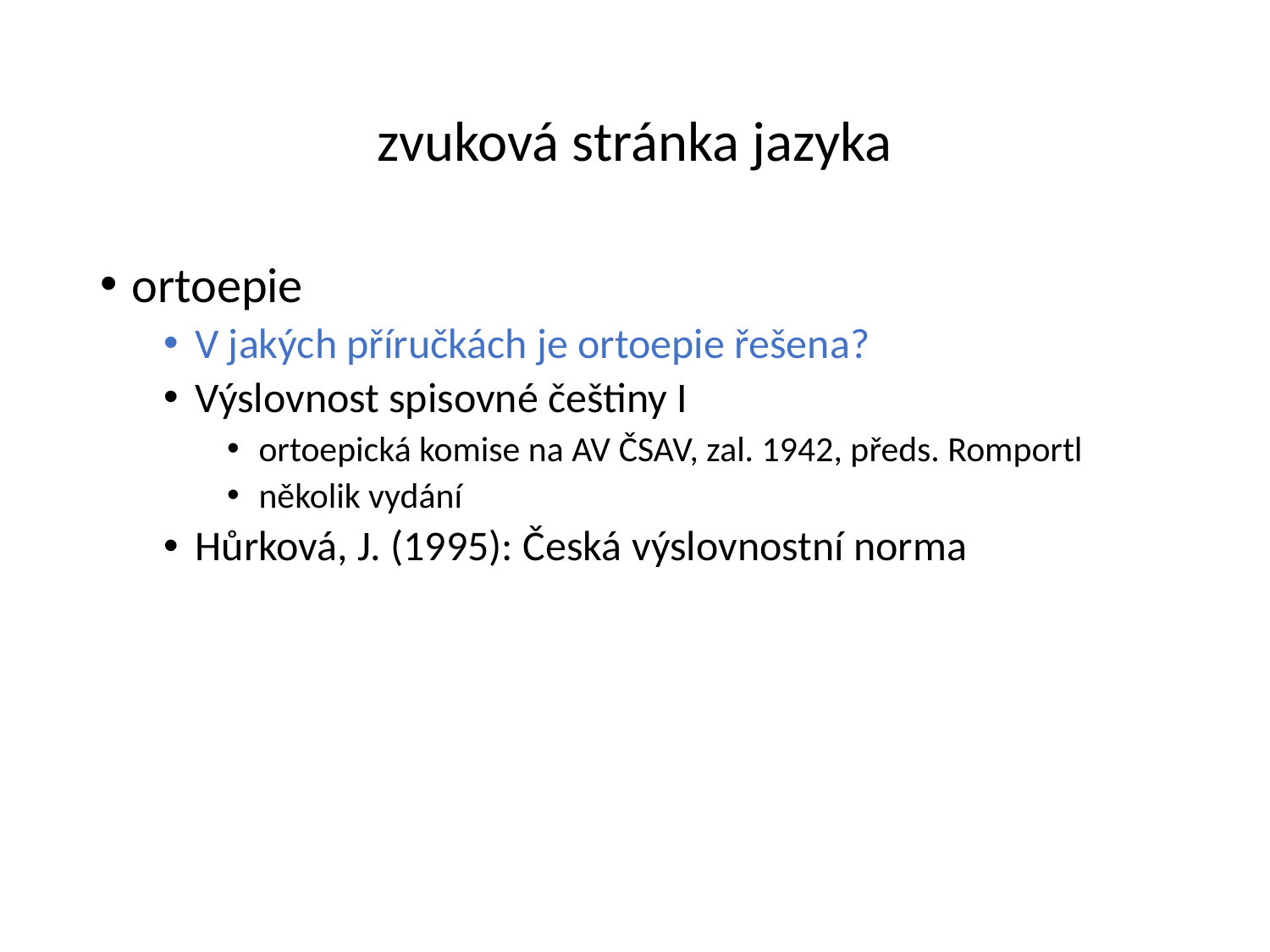

# zvuková stránka jazyka
ortoepie
V jakých příručkách je ortoepie řešena?
Výslovnost spisovné češtiny I
ortoepická komise na AV ČSAV, zal. 1942, předs. Romportl
několik vydání
Hůrková, J. (1995): Česká výslovnostní norma